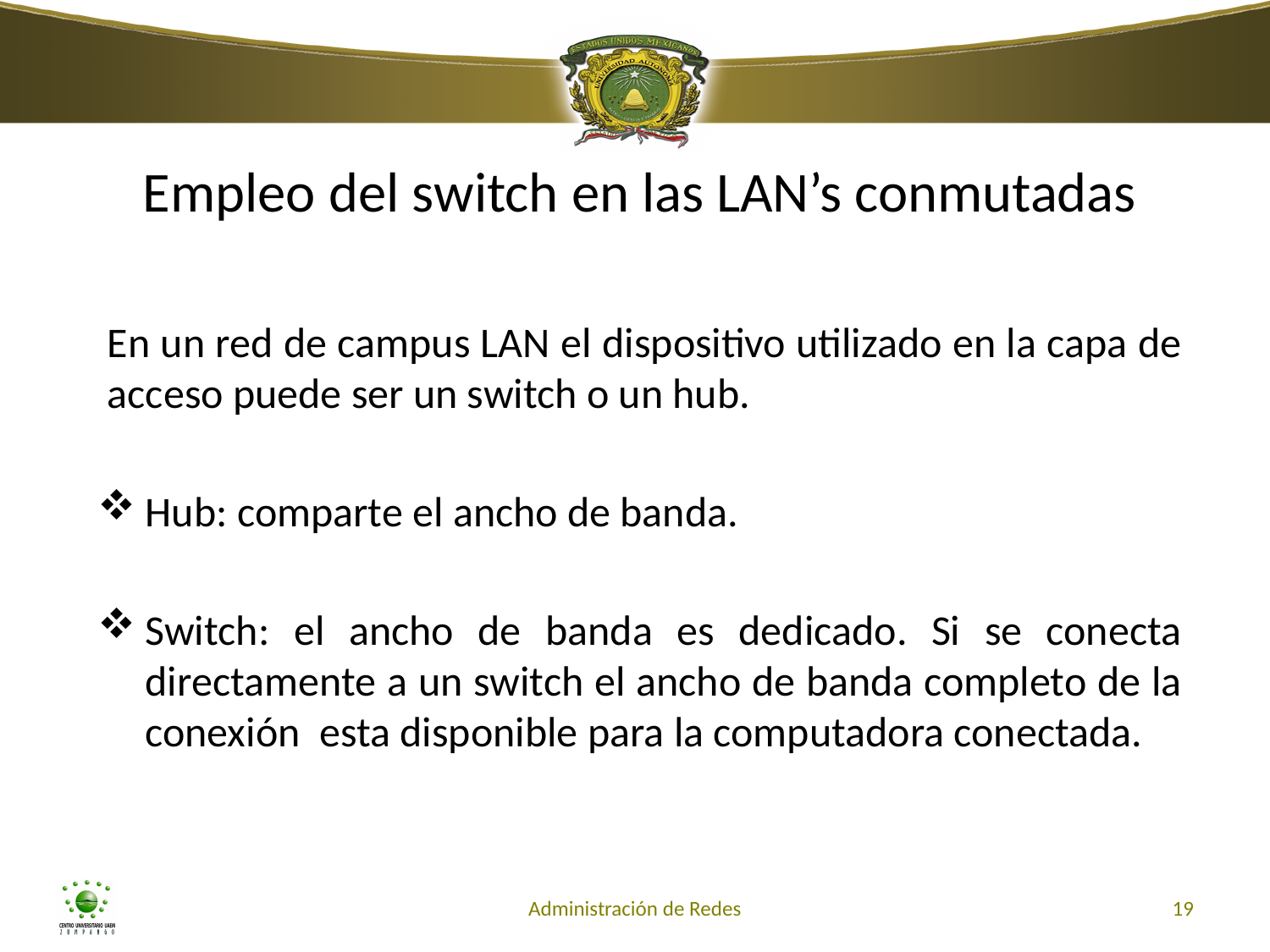

# Empleo del switch en las LAN’s conmutadas
En un red de campus LAN el dispositivo utilizado en la capa de acceso puede ser un switch o un hub.

Hub: comparte el ancho de banda.

Switch: el ancho de banda es dedicado. Si se conecta directamente a un switch el ancho de banda completo de la conexión  esta disponible para la computadora conectada.
Administración de Redes
19